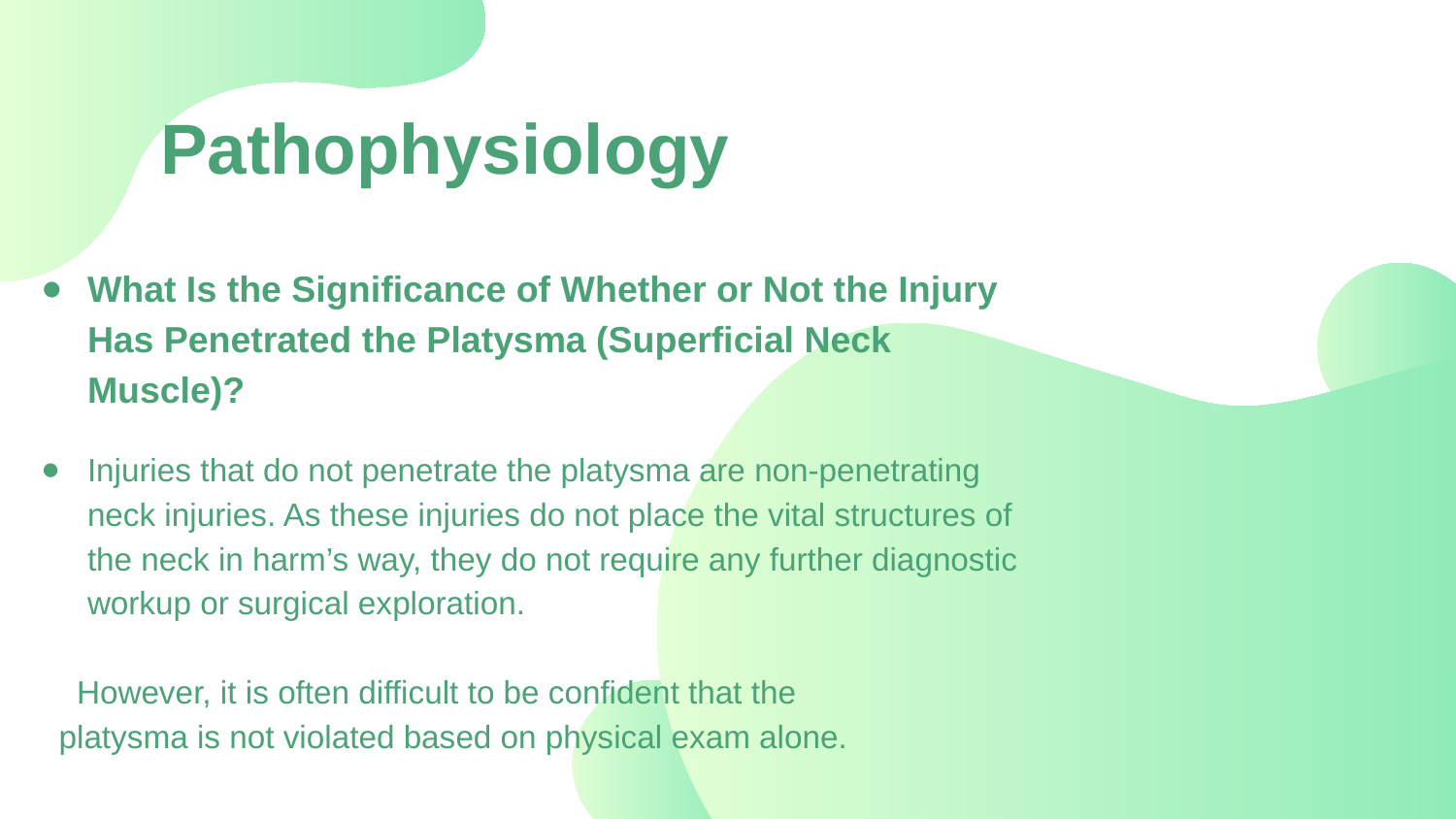

# Pathophysiology
What Is the Significance of Whether or Not the Injury Has Penetrated the Platysma (Superficial Neck Muscle)?

Injuries that do not penetrate the platysma are non-penetrating neck injuries. As these injuries do not place the vital structures of the neck in harm’s way, they do not require any further diagnostic workup or surgical exploration.

    However, it is often difficult to be confident that the                               platysma is not violated based on physical exam alone.